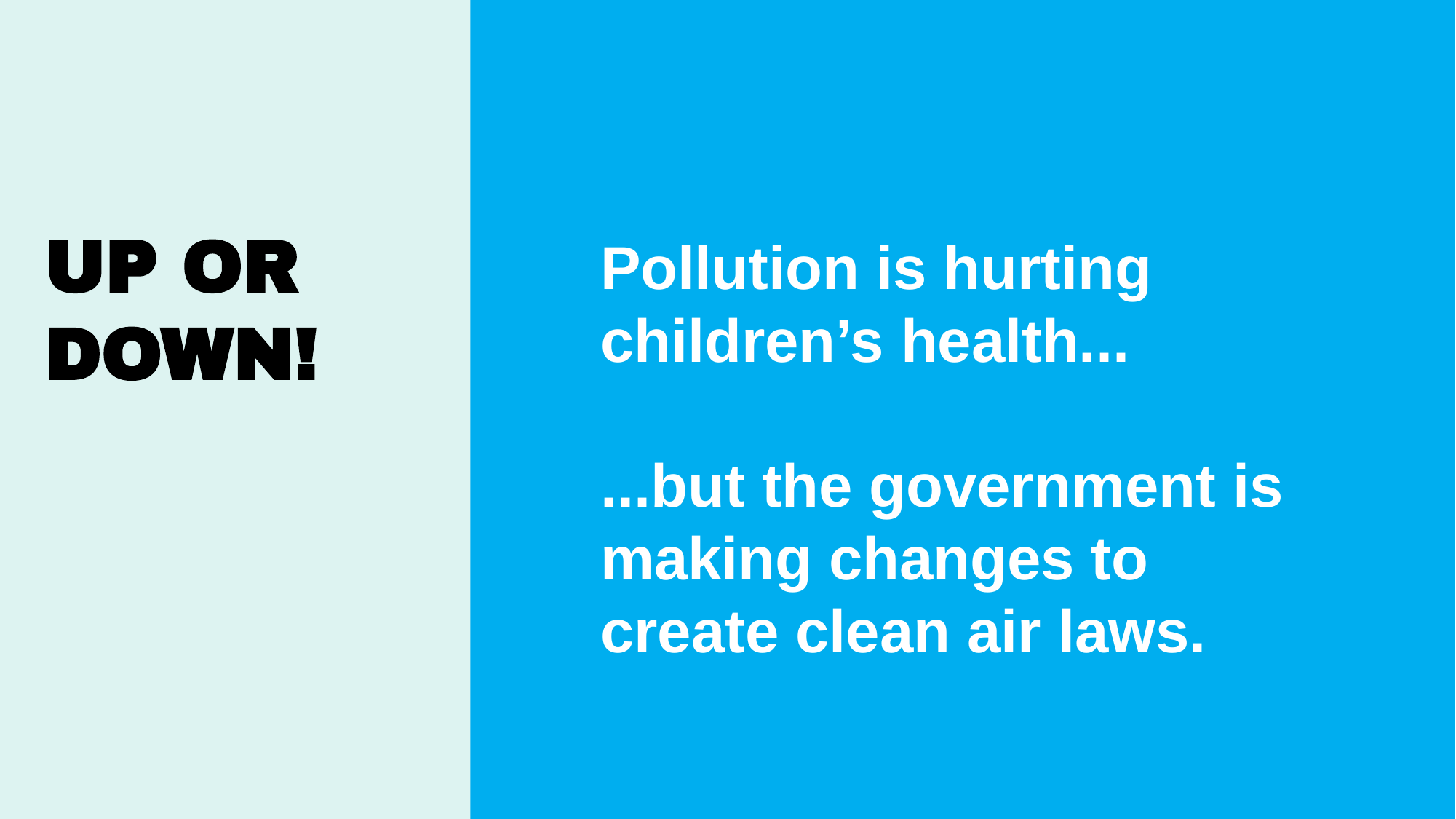

UP OR
DOWN!
Pollution is hurting children’s health...

...but the government is making changes to create clean air laws.